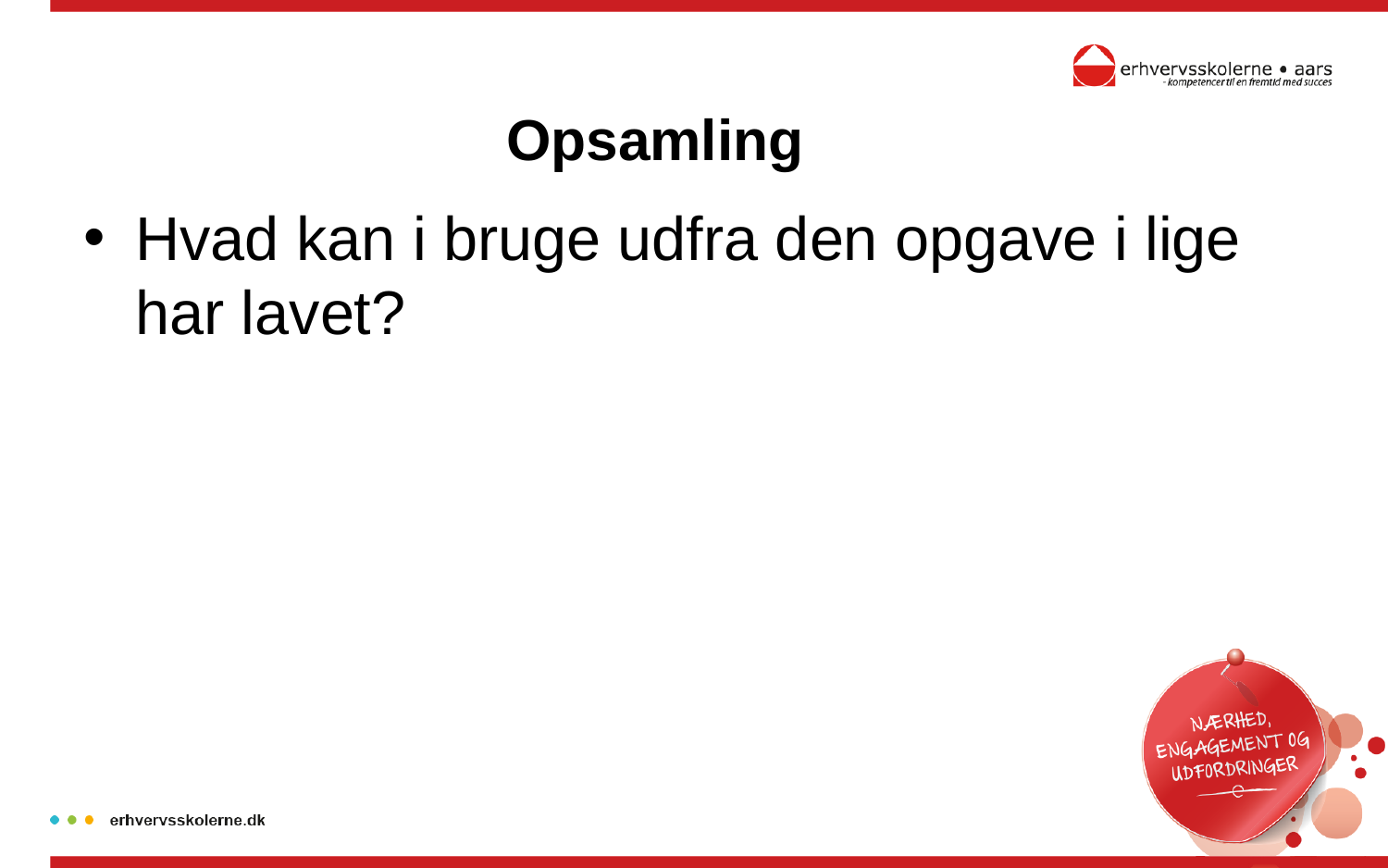

# Opsamling
Hvad kan i bruge udfra den opgave i lige har lavet?